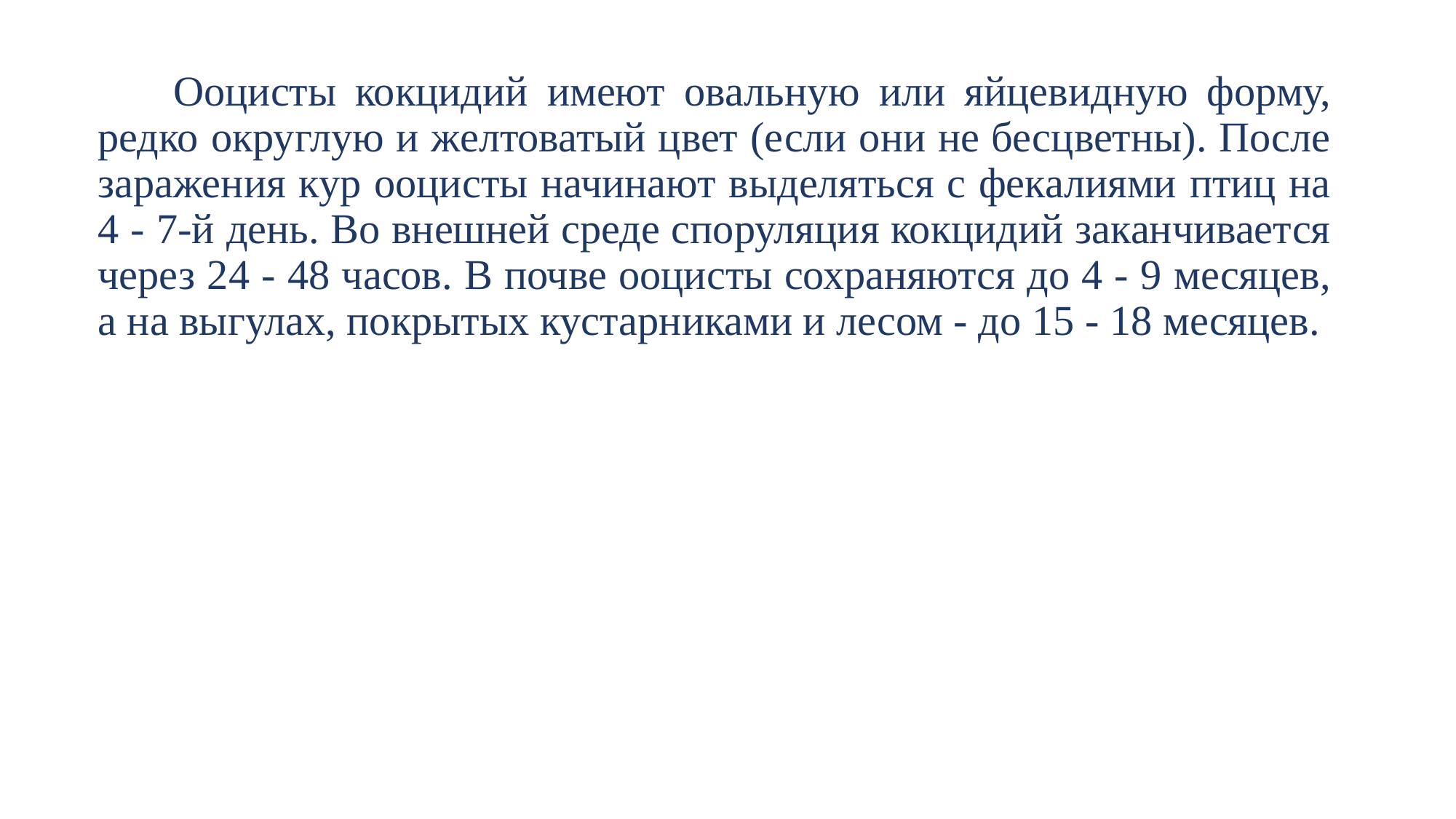

Ооцисты кокцидий имеют овальную или яйцевидную форму, редко округлую и желтоватый цвет (если они не бесцветны). После заражения кур ооцисты начинают выделяться с фекалиями птиц на 4 - 7-й день. Во внешней среде споруляция кокцидий заканчивается через 24 - 48 часов. В почве ооцисты сохраняются до 4 - 9 месяцев, а на выгулах, покрытых кустарниками и лесом - до 15 - 18 месяцев.